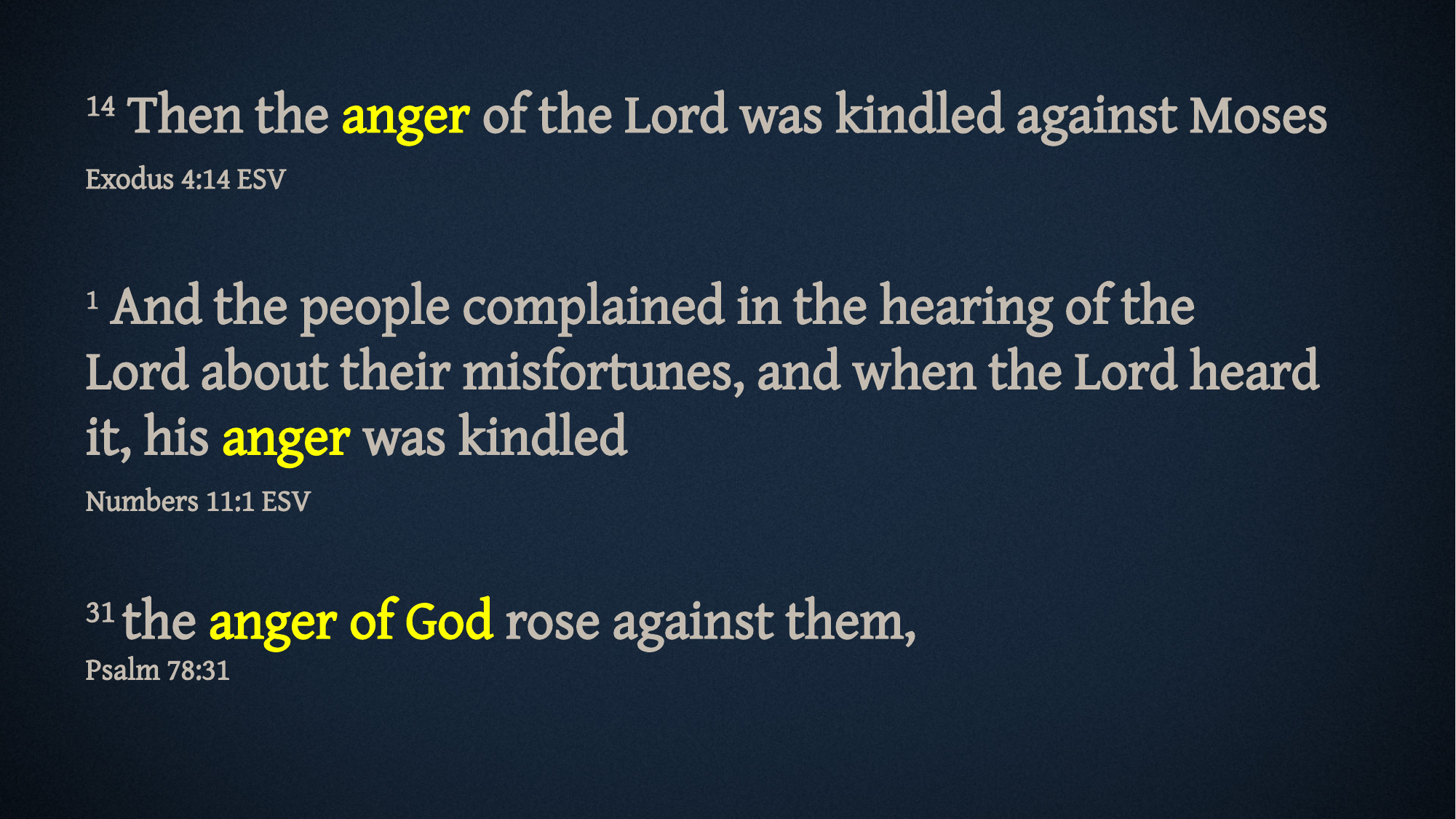

14 Then the anger of the Lord was kindled against Moses
Exodus 4:14 ESV

1 And the people complained in the hearing of the Lord about their misfortunes, and when the Lord heard it, his anger was kindled
Numbers 11:1 ESV

31 the anger of God rose against them,
Psalm 78:31